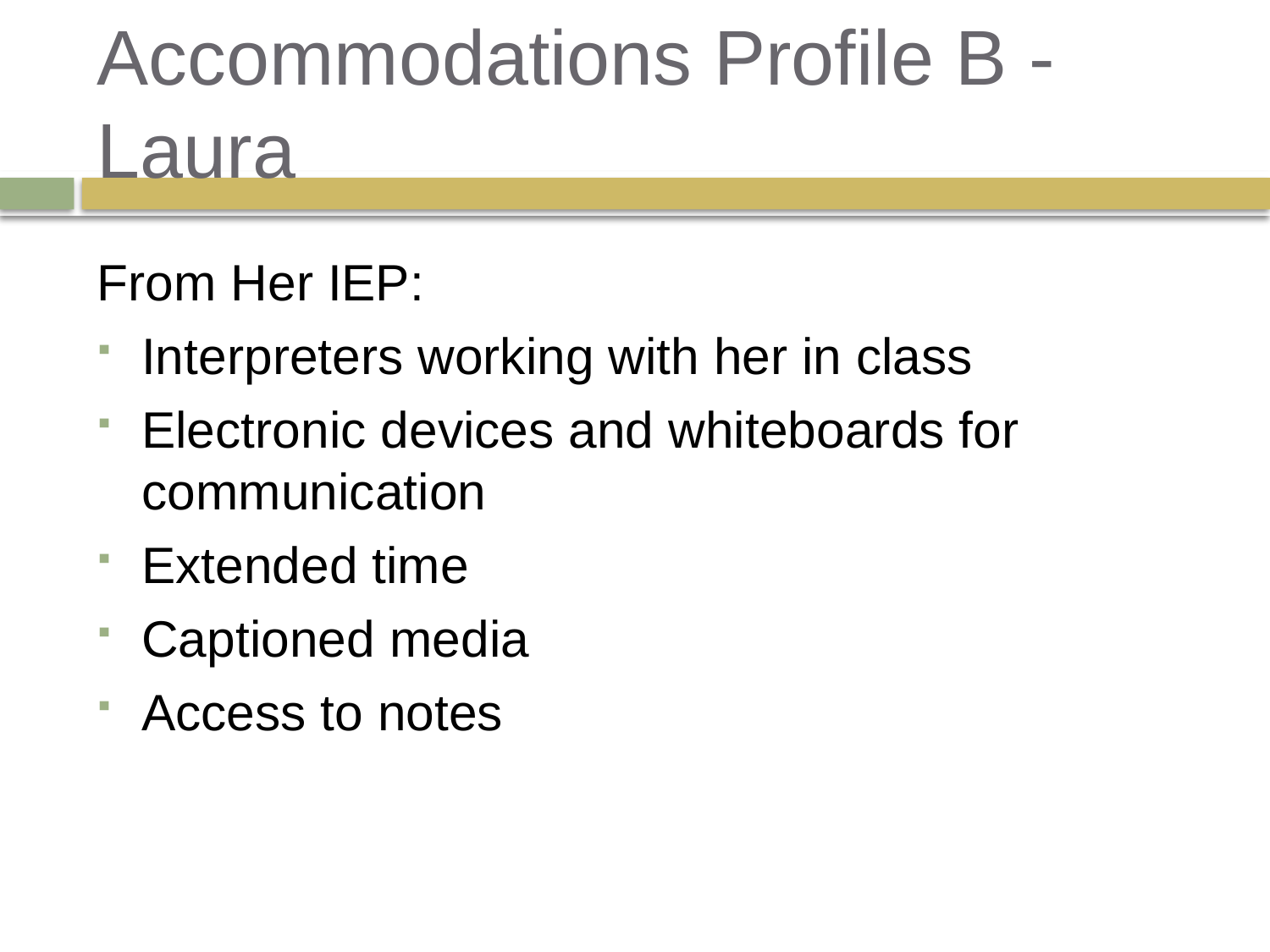

# Accommodations Profile B - Laura
From Her IEP:
Interpreters working with her in class
Electronic devices and whiteboards for communication
Extended time
Captioned media
Access to notes